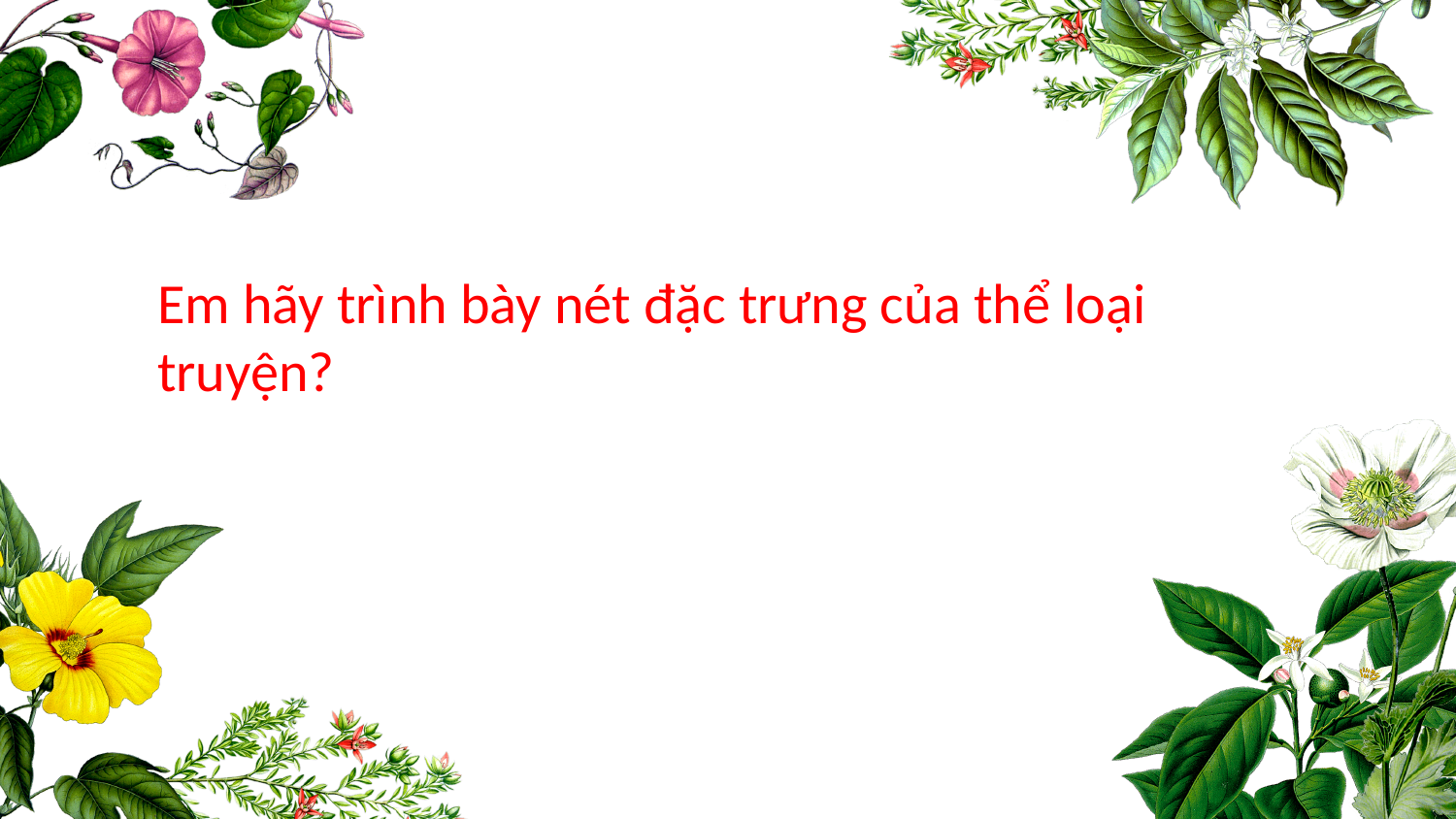

Em hãy trình bày nét đặc trưng của thể loại truyện?